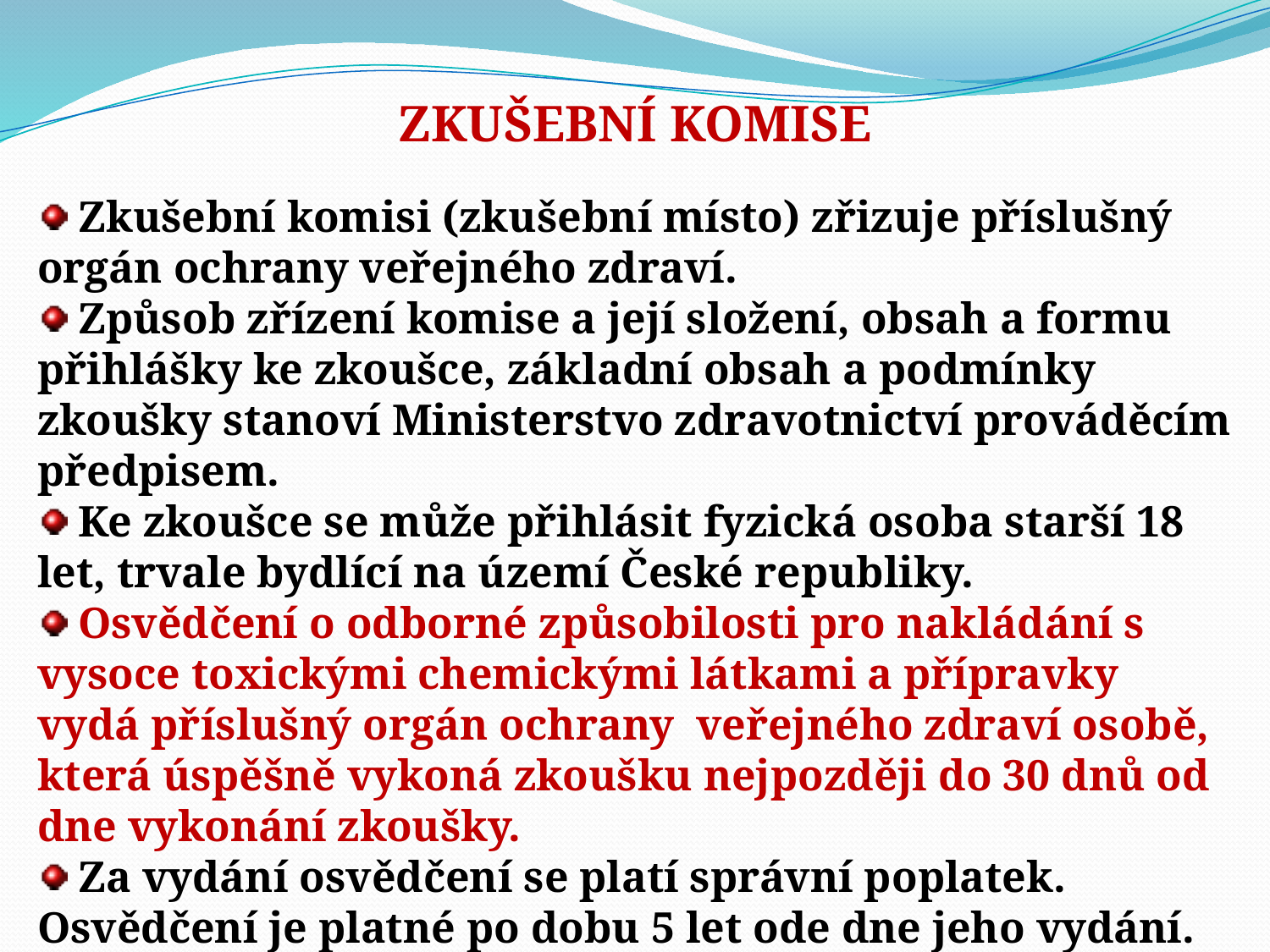

ZKUŠEBNÍ KOMISE

 Zkušební komisi (zkušební místo) zřizuje příslušný orgán ochrany veřejného zdraví.
 Způsob zřízení komise a její složení, obsah a formu přihlášky ke zkoušce, základní obsah a podmínky zkoušky stanoví Ministerstvo zdravotnictví prováděcím předpisem.
 Ke zkoušce se může přihlásit fyzická osoba starší 18 let, trvale bydlící na území České republiky.
 Osvědčení o odborné způsobilosti pro nakládání s vysoce toxickými chemickými látkami a přípravky vydá příslušný orgán ochrany  veřejného zdraví osobě, která úspěšně vykoná zkoušku nejpozději do 30 dnů od dne vykonání zkoušky.
 Za vydání osvědčení se platí správní poplatek. Osvědčení je platné po dobu 5 let ode dne jeho vydání.